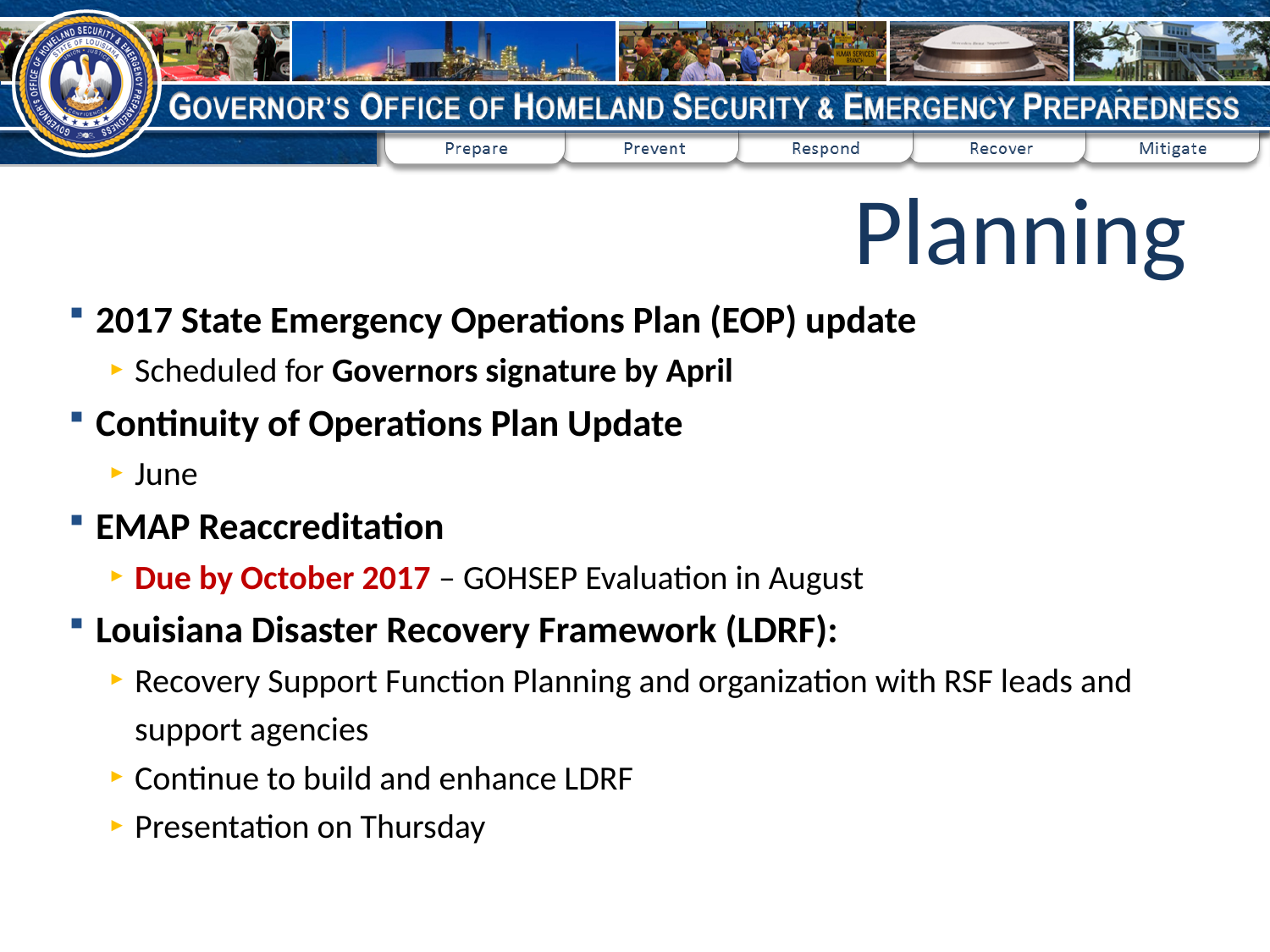

Planning
2017 State Emergency Operations Plan (EOP) update
Scheduled for Governors signature by April
Continuity of Operations Plan Update
June
EMAP Reaccreditation
Due by October 2017 – GOHSEP Evaluation in August
Louisiana Disaster Recovery Framework (LDRF):
Recovery Support Function Planning and organization with RSF leads and support agencies
Continue to build and enhance LDRF
Presentation on Thursday